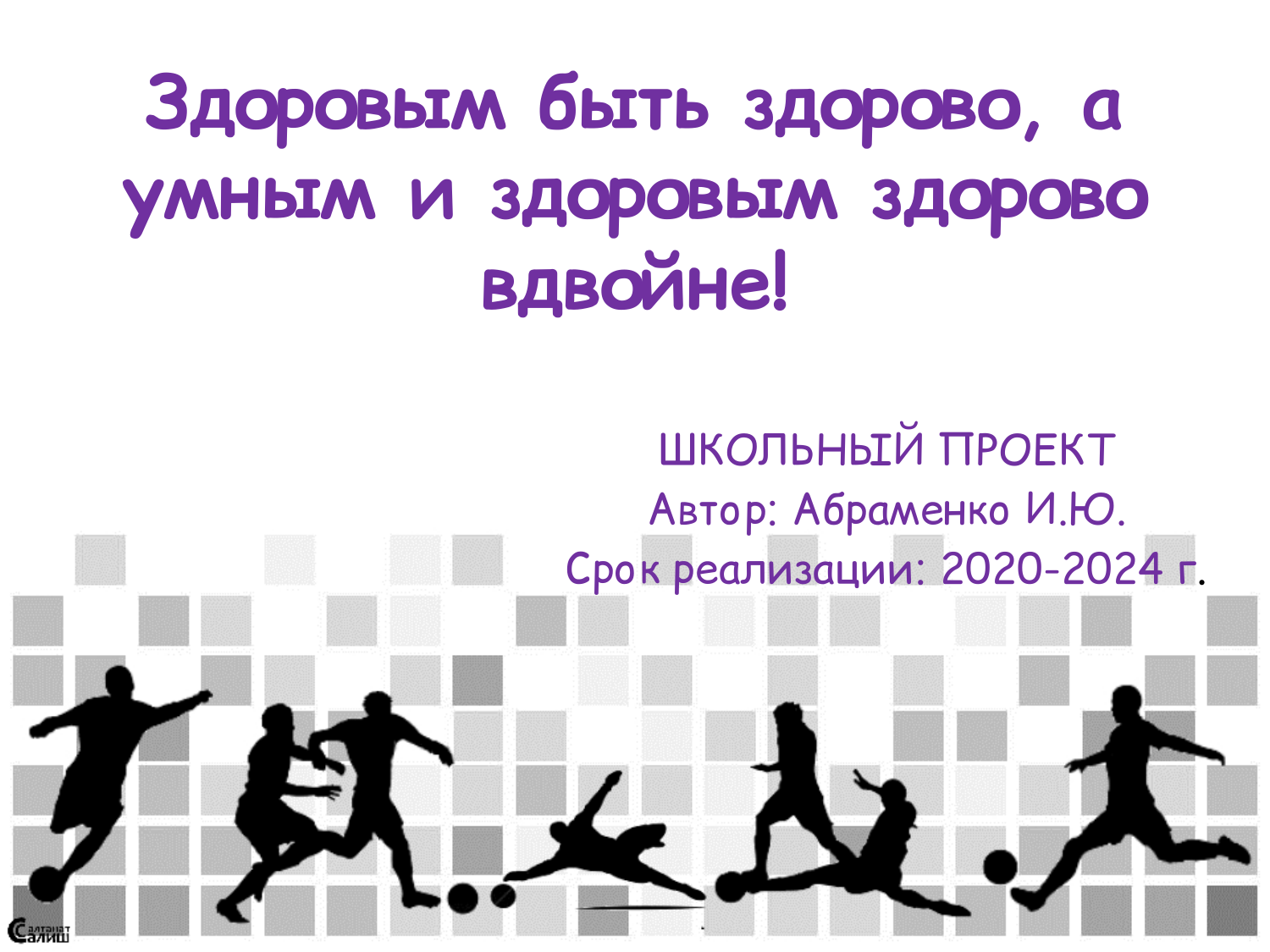

# Здоровым быть здорово, а умным и здоровым здорово вдвойне!
ШКОЛЬНЫЙ ПРОЕКТ
Автор: Абраменко И.Ю.
Срок реализации: 2020-2024 г.